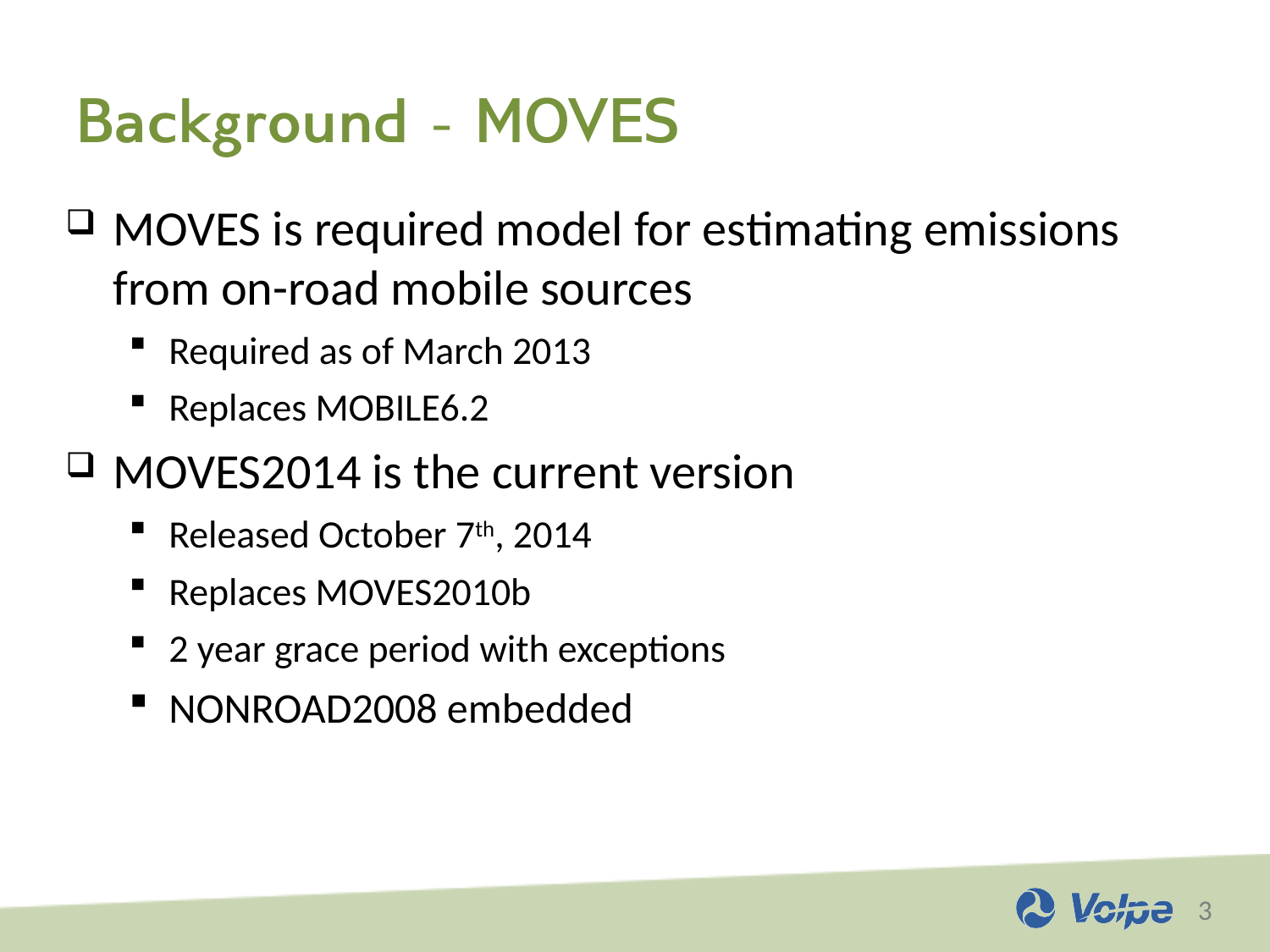

# Background - MOVES
MOVES is required model for estimating emissions from on-road mobile sources
Required as of March 2013
Replaces MOBILE6.2
MOVES2014 is the current version
Released October 7th, 2014
Replaces MOVES2010b
2 year grace period with exceptions
NONROAD2008 embedded